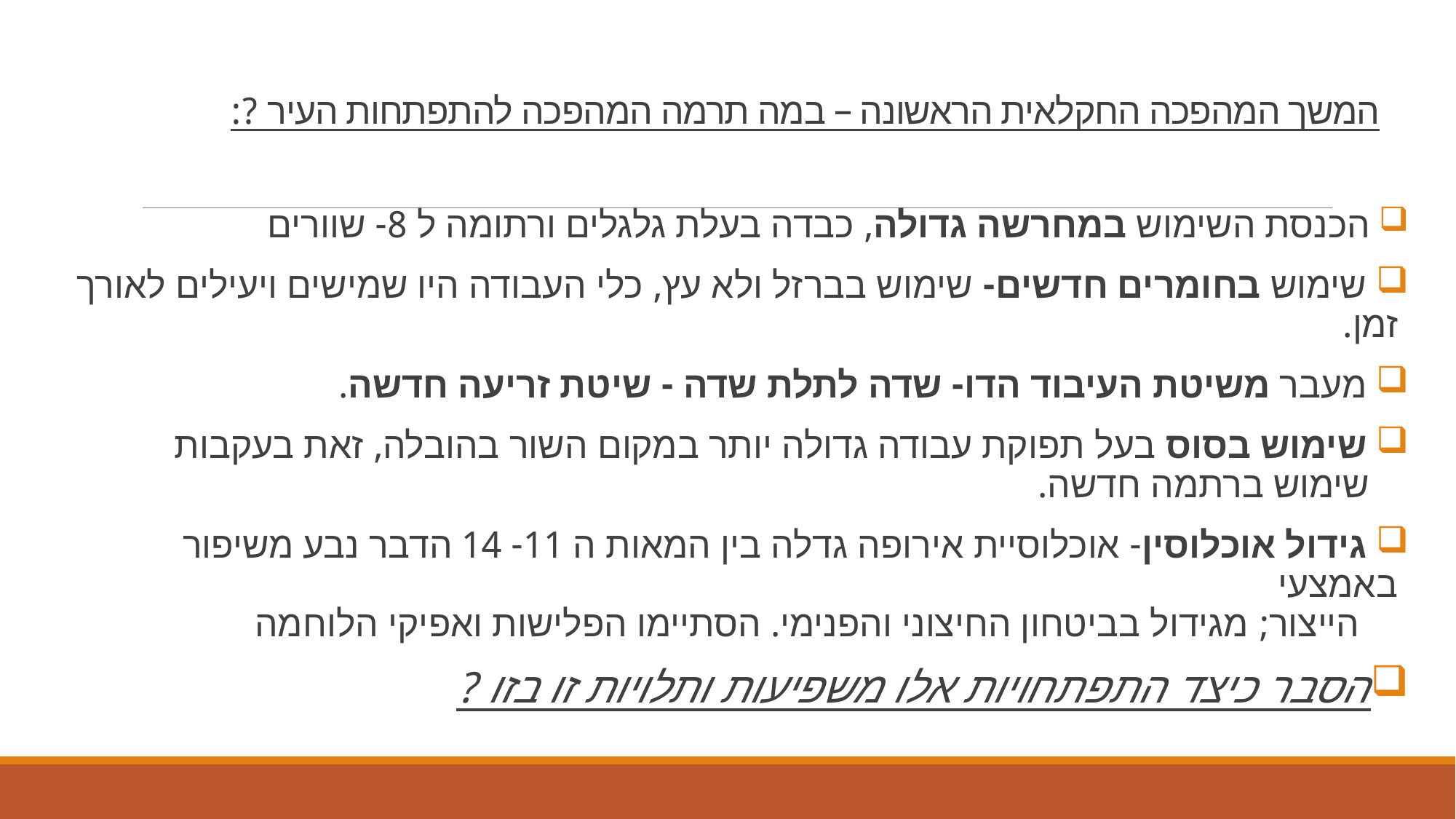

# המשך המהפכה החקלאית הראשונה – במה תרמה המהפכה להתפתחות העיר ?:
 הכנסת השימוש במחרשה גדולה, כבדה בעלת גלגלים ורתומה ל 8- שוורים
 שימוש בחומרים חדשים- שימוש בברזל ולא עץ, כלי העבודה היו שמישים ויעילים לאורך זמן.
 מעבר משיטת העיבוד הדו- שדה לתלת שדה - שיטת זריעה חדשה.
 שימוש בסוס בעל תפוקת עבודה גדולה יותר במקום השור בהובלה, זאת בעקבות
   שימוש ברתמה חדשה.
 גידול אוכלוסין- אוכלוסיית אירופה גדלה בין המאות ה 11- 14 הדבר נבע משיפור באמצעי
    הייצור; מגידול בביטחון החיצוני והפנימי. הסתיימו הפלישות ואפיקי הלוחמה
הסבר כיצד התפתחויות אלו משפיעות ותלויות זו בזו ?